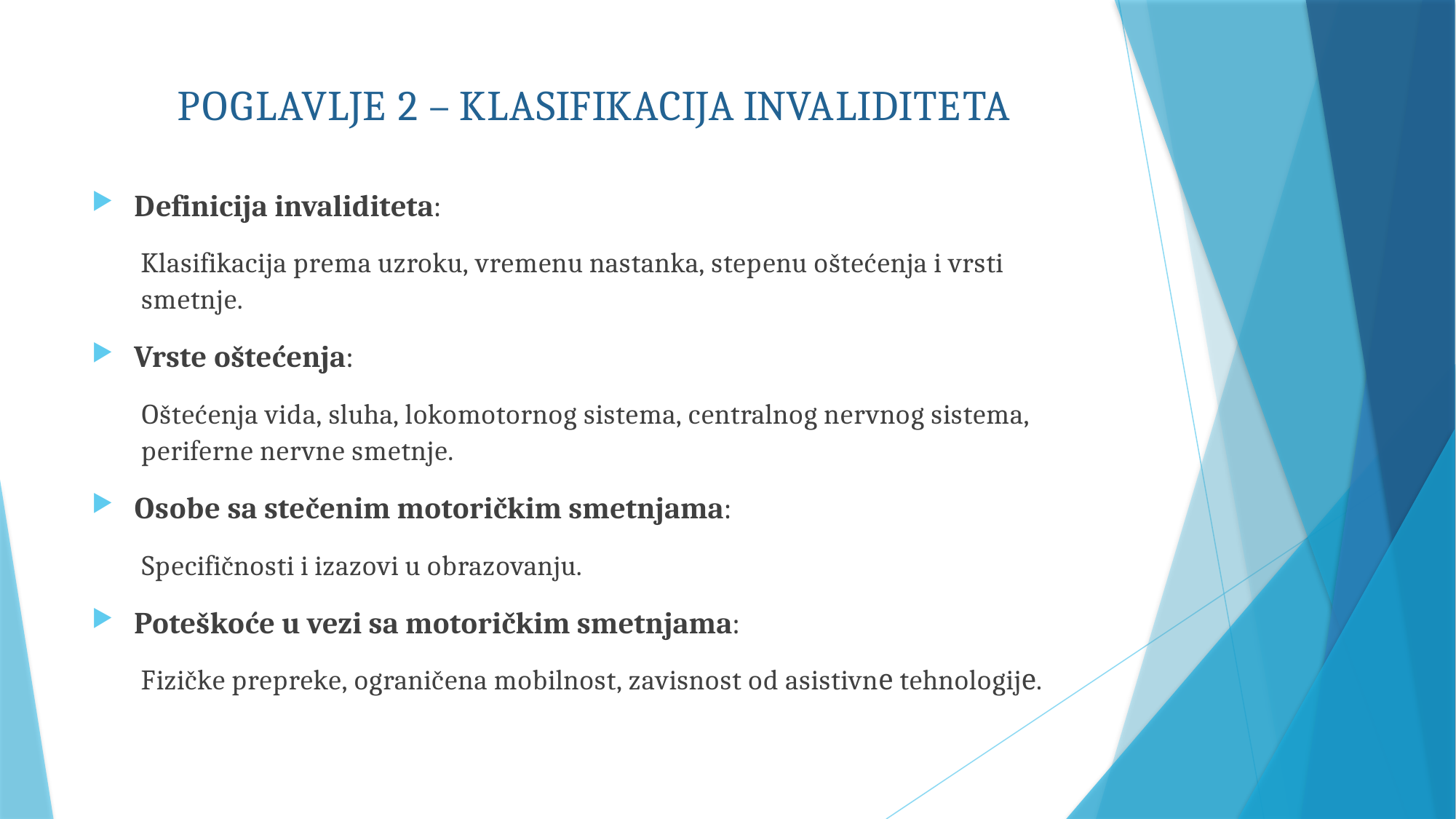

# POGLAVLJE 2 – KLASIFIKACIJA INVALIDITETA
Definicija invaliditeta:
Klasifikacija prema uzroku, vremenu nastanka, stepenu oštećenja i vrsti smetnje.
Vrste oštećenja:
Oštećenja vida, sluha, lokomotornog sistema, centralnog nervnog sistema, periferne nervne smetnje.
Osobe sa stečenim motoričkim smetnjama:
Specifičnosti i izazovi u obrazovanju.
Poteškoće u vezi sa motoričkim smetnjama:
Fizičke prepreke, ograničena mobilnost, zavisnost od asistivnе tehnologijе.